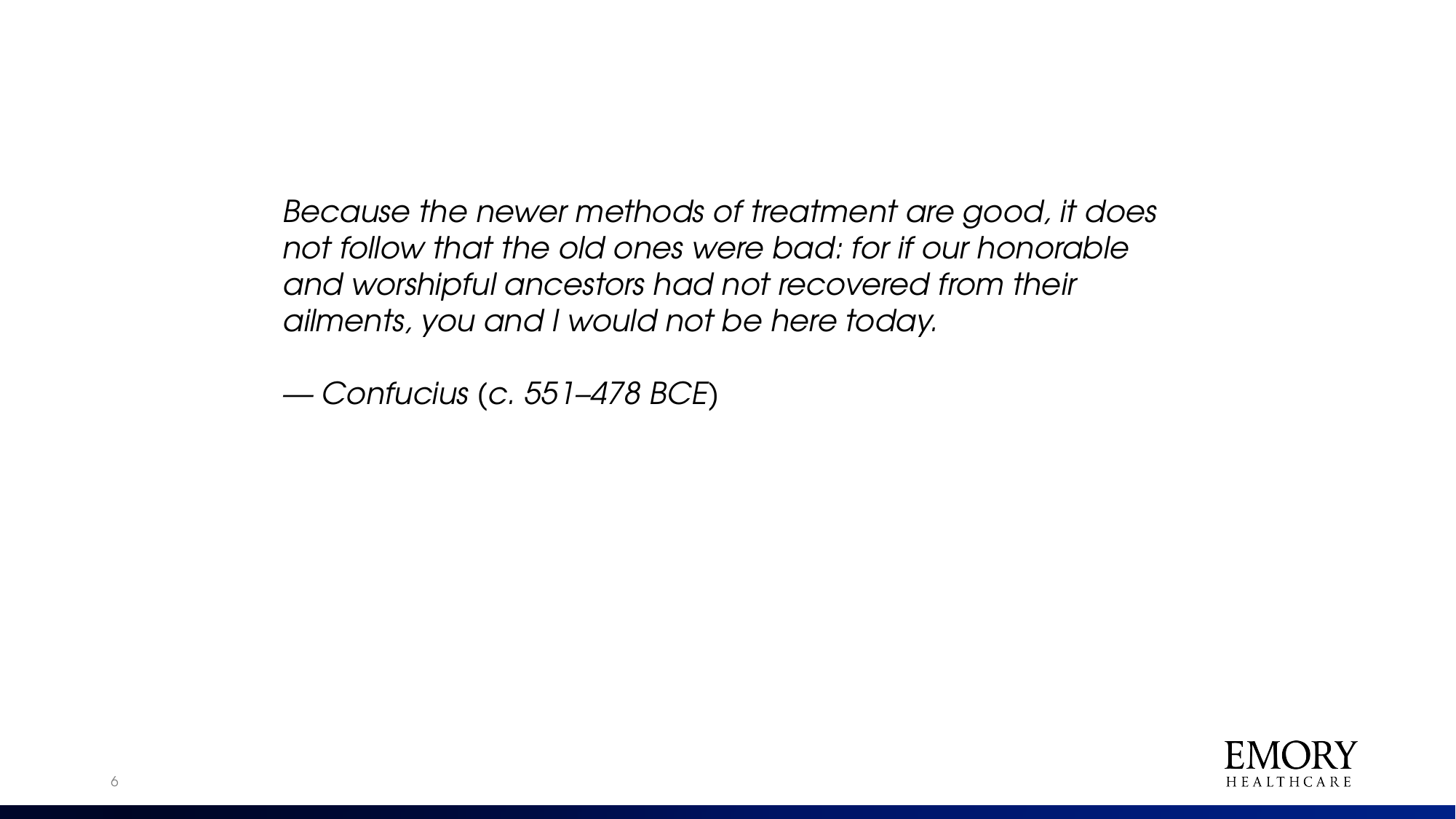

Because the newer methods of treatment are good, it does not follow that the old ones were bad: for if our honorable and worshipful ancestors had not recovered from their ailments, you and I would not be here today.

— Confucius (c. 551–478 BCE)